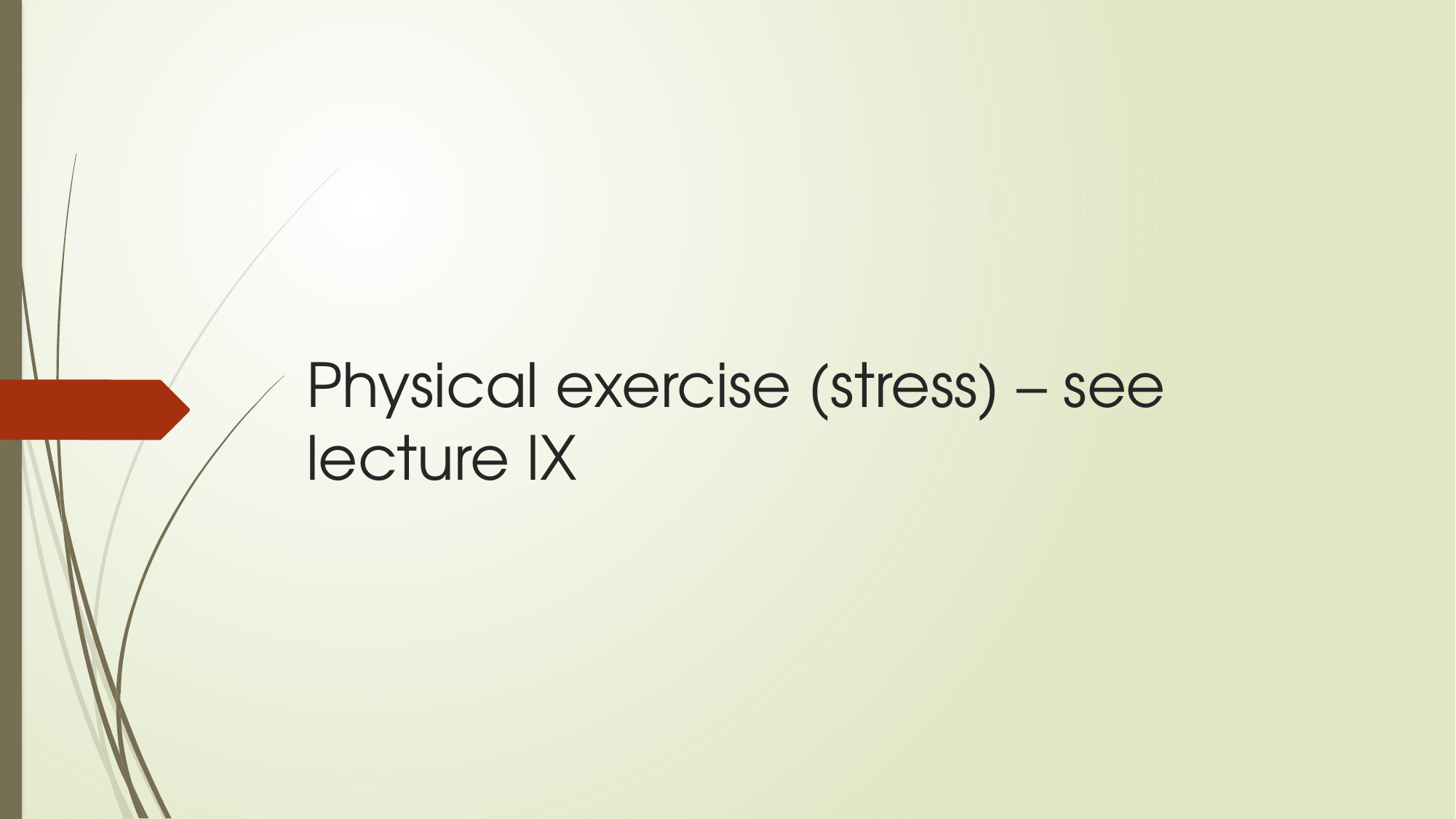

# Physical exercise (stress) – see lecture IX